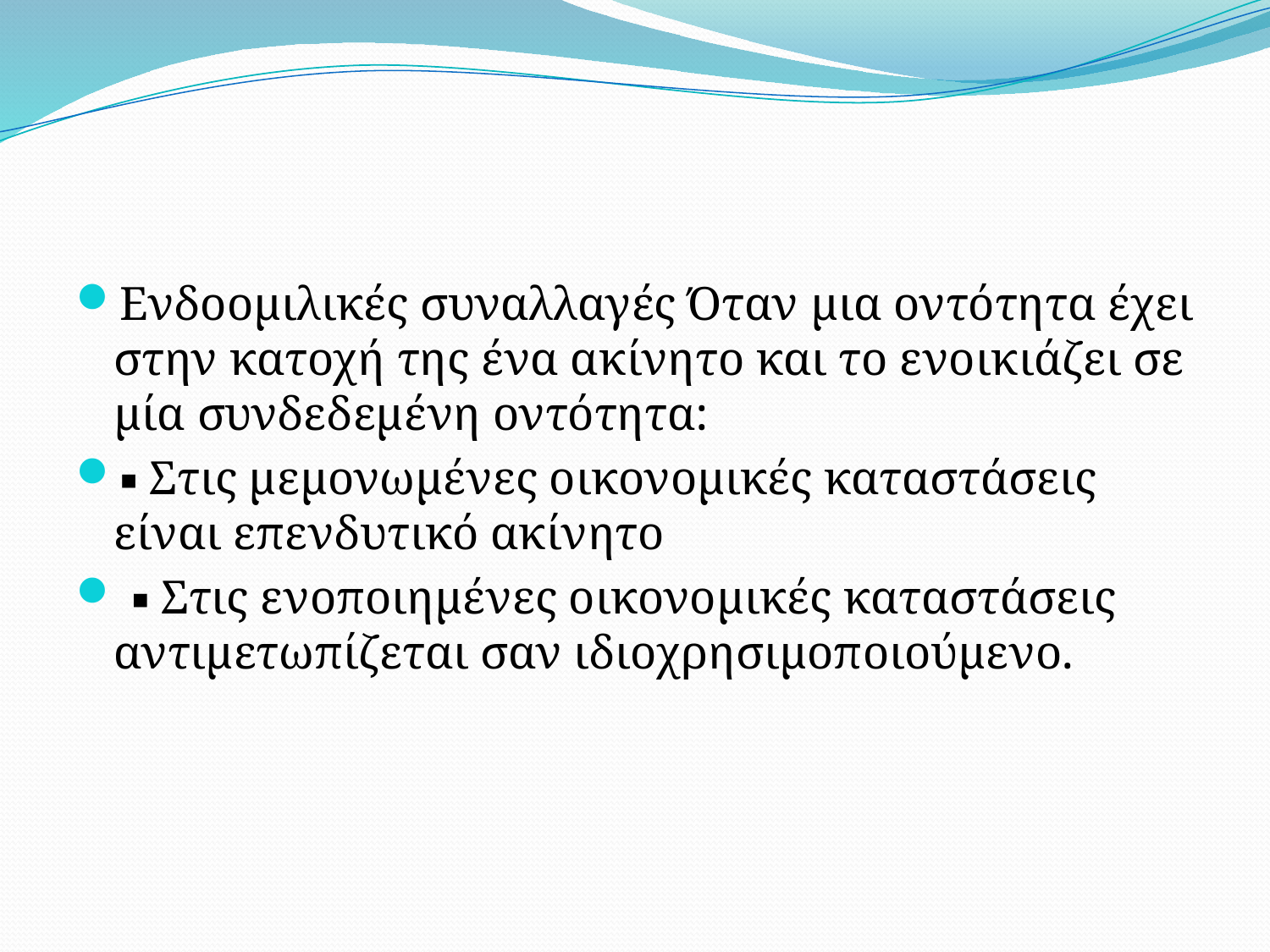

#
Ενδοομιλικές συναλλαγές Όταν μια οντότητα έχει στην κατοχή της ένα ακίνητο και το ενοικιάζει σε μία συνδεδεμένη οντότητα:
▪ Στις μεμονωμένες οικονομικές καταστάσεις είναι επενδυτικό ακίνητο
 ▪ Στις ενοποιημένες οικονομικές καταστάσεις αντιμετωπίζεται σαν ιδιοχρησιμοποιούμενο.